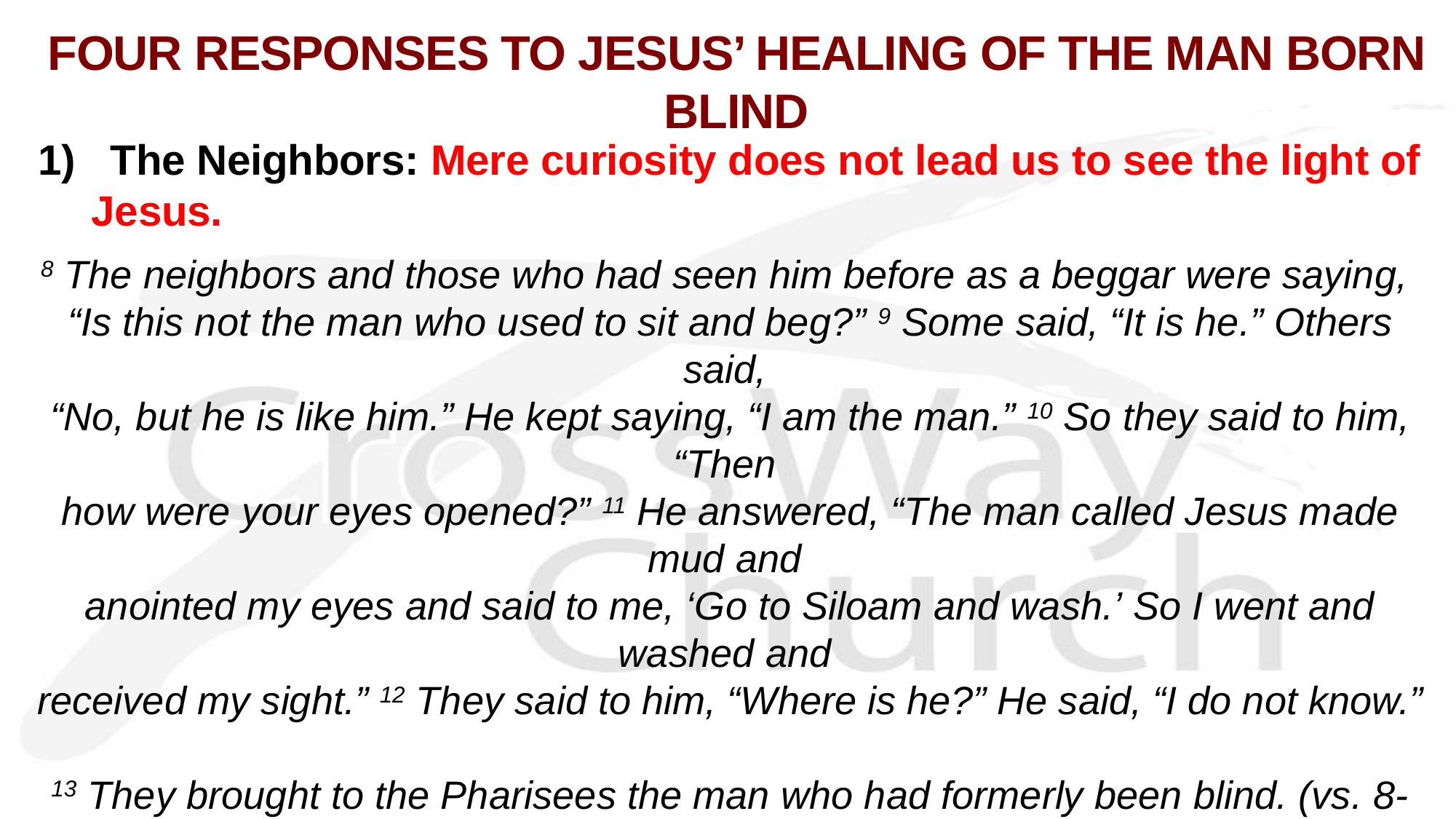

# FOUR RESPONSES TO JESUS’ HEALING OF THE MAN BORN BLIND
1)   The Neighbors: Mere curiosity does not lead us to see the light of Jesus.

8 The neighbors and those who had seen him before as a beggar were saying,
“Is this not the man who used to sit and beg?” 9 Some said, “It is he.” Others said,
“No, but he is like him.” He kept saying, “I am the man.” 10 So they said to him, “Then
how were your eyes opened?” 11 He answered, “The man called Jesus made mud and
anointed my eyes and said to me, ‘Go to Siloam and wash.’ So I went and washed and
received my sight.” 12 They said to him, “Where is he?” He said, “I do not know.”
13 They brought to the Pharisees the man who had formerly been blind. (vs. 8-13)

The neighbors knew and saw the blind beggar over the years, so they didn’t know how to respond to the miracle; they became curious but skeptical.
Their skeptical curiosity caused them to bring the case to the religious authorities but didn’t believe the formerly blind man’s word.
We are to go beyond becoming merely curious but skeptical about Jesus.